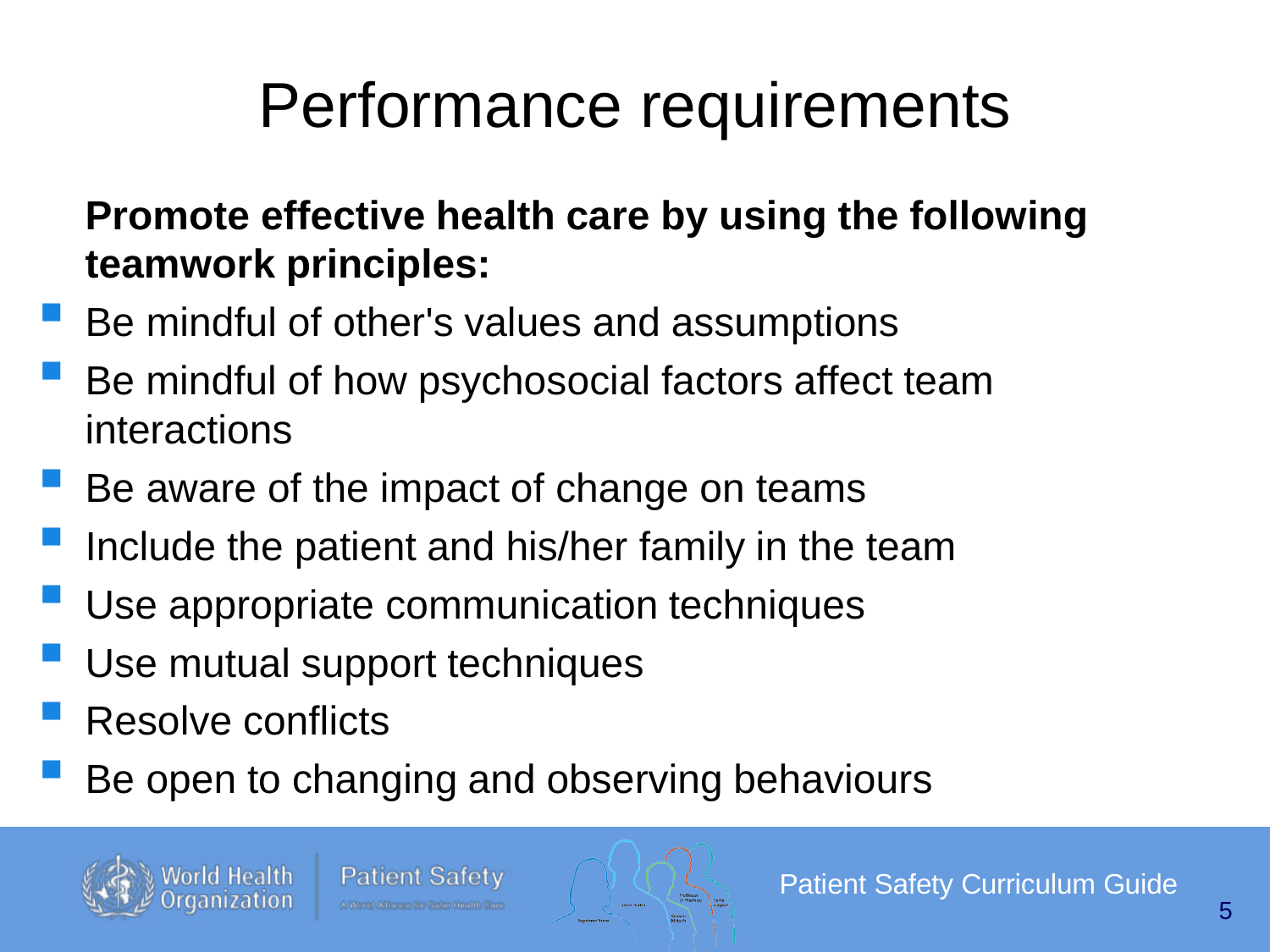

# Performance requirements
Promote effective health care by using the following teamwork principles:
Be mindful of other's values and assumptions
Be mindful of how psychosocial factors affect team interactions
Be aware of the impact of change on teams
Include the patient and his/her family in the team
Use appropriate communication techniques
Use mutual support techniques
Resolve conflicts
Be open to changing and observing behaviours
Patient Safety Curriculum Guide
5